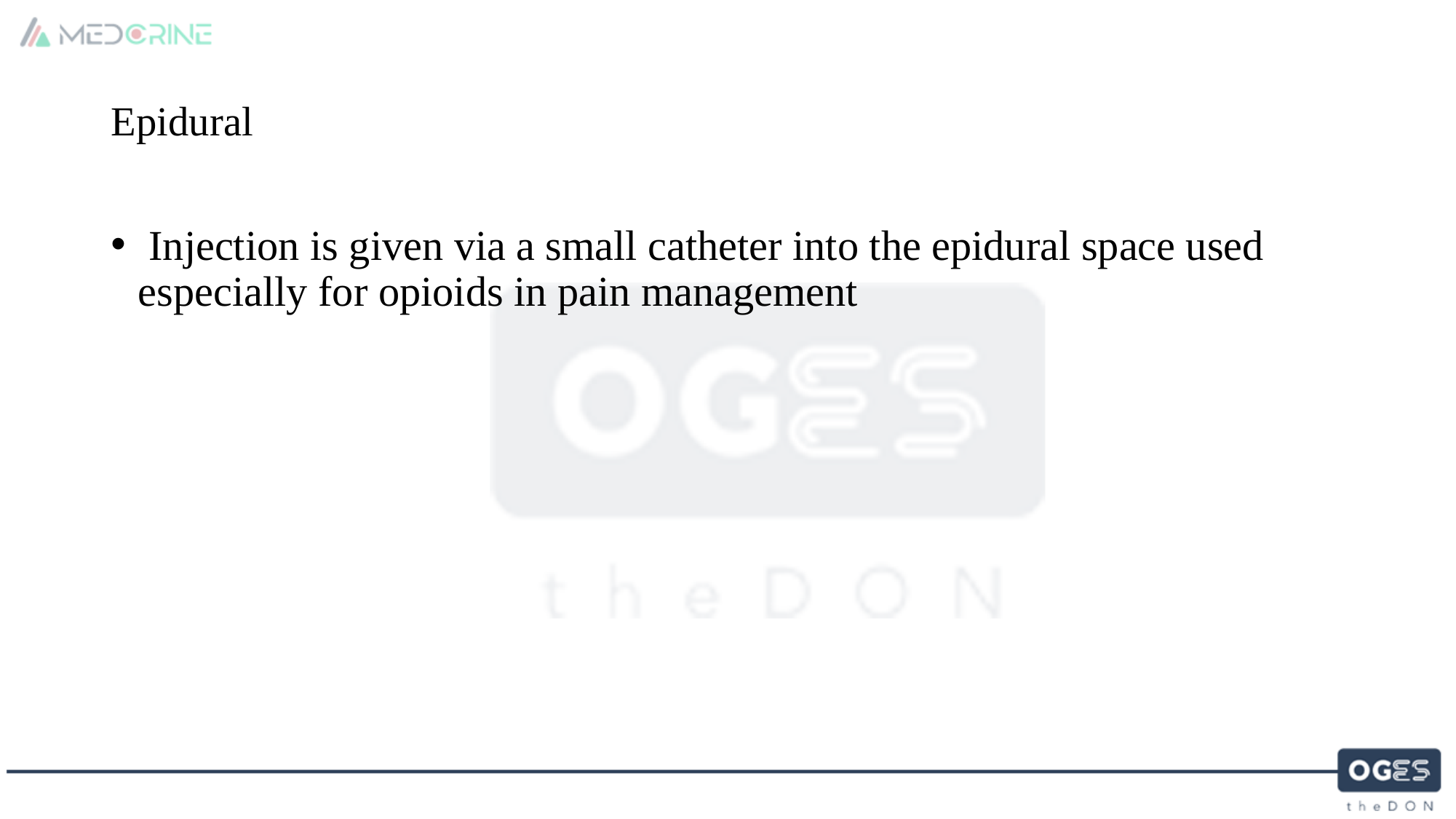

# Epidural
 Injection is given via a small catheter into the epidural space used especially for opioids in pain management